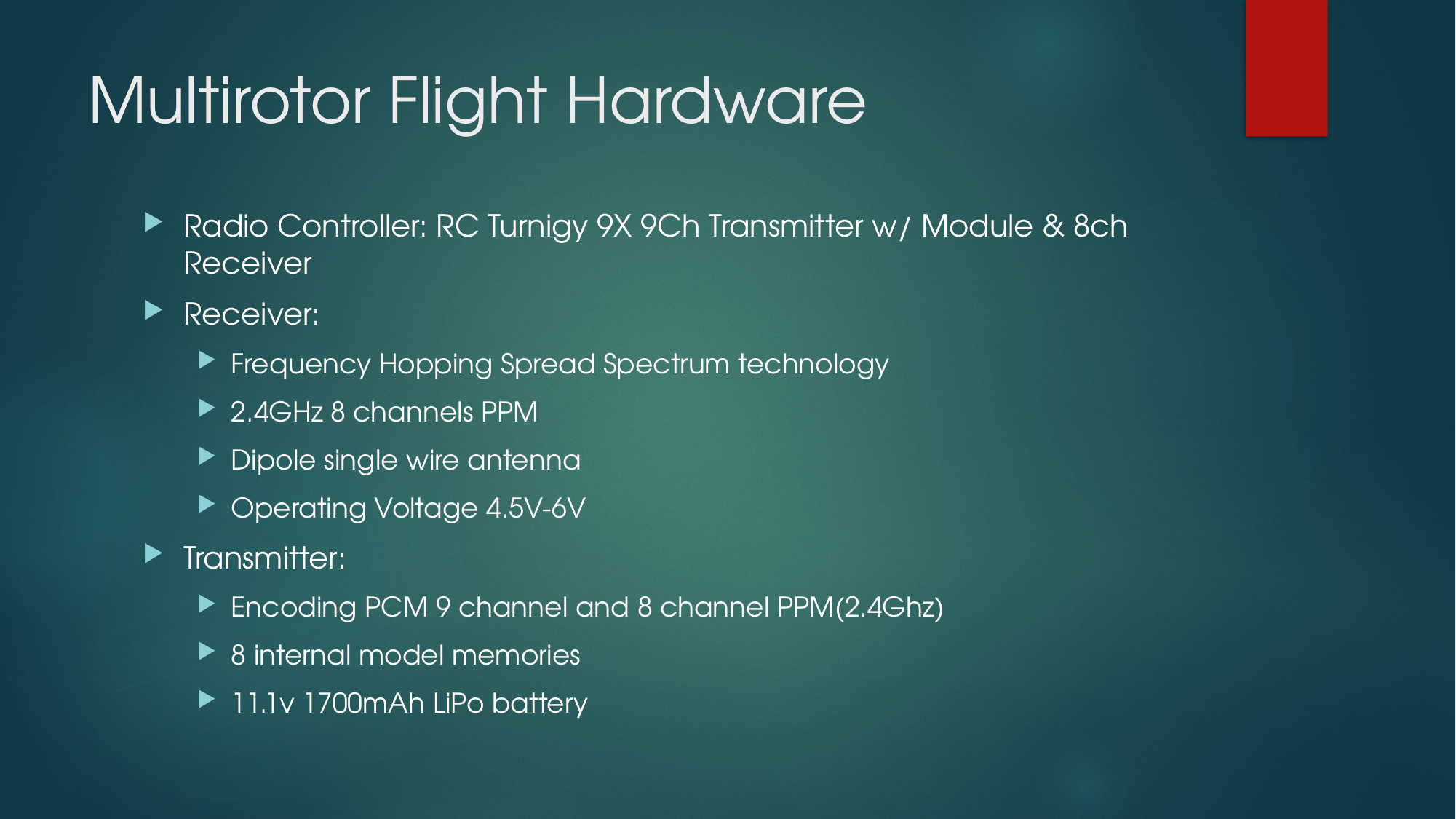

# Multirotor Flight Hardware
Radio Controller: RC Turnigy 9X 9Ch Transmitter w/ Module & 8ch Receiver
Receiver:
Frequency Hopping Spread Spectrum technology
2.4GHz 8 channels PPM
Dipole single wire antenna
Operating Voltage 4.5V-6V
Transmitter:
Encoding PCM 9 channel and 8 channel PPM(2.4Ghz)
8 internal model memories
11.1v 1700mAh LiPo battery